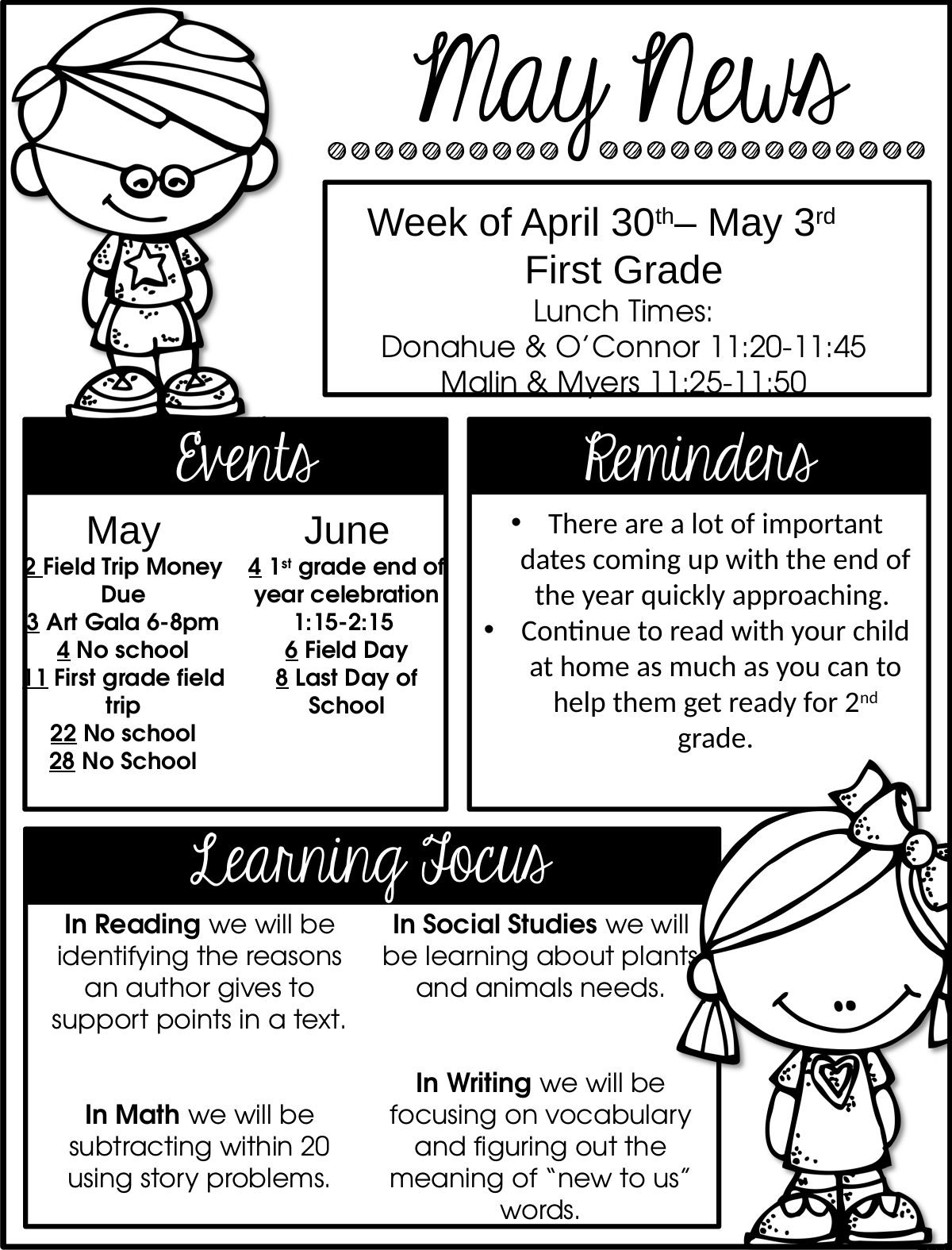

Week of April 30th– May 3rd
First Grade
Lunch Times:
Donahue & O’Connor 11:20-11:45
Malin & Myers 11:25-11:50
There are a lot of important dates coming up with the end of the year quickly approaching.
Continue to read with your child at home as much as you can to help them get ready for 2nd grade.
May
2 Field Trip Money Due
3 Art Gala 6-8pm
4 No school
11 First grade field trip
22 No school
28 No School
June
4 1st grade end of year celebration 1:15-2:15
6 Field Day
8 Last Day of School
In Reading we will be identifying the reasons an author gives to support points in a text.

In Math we will be subtracting within 20 using story problems.
In Social Studies we will be learning about plants and animals needs.

In Writing we will be focusing on vocabulary and figuring out the meaning of “new to us” words.